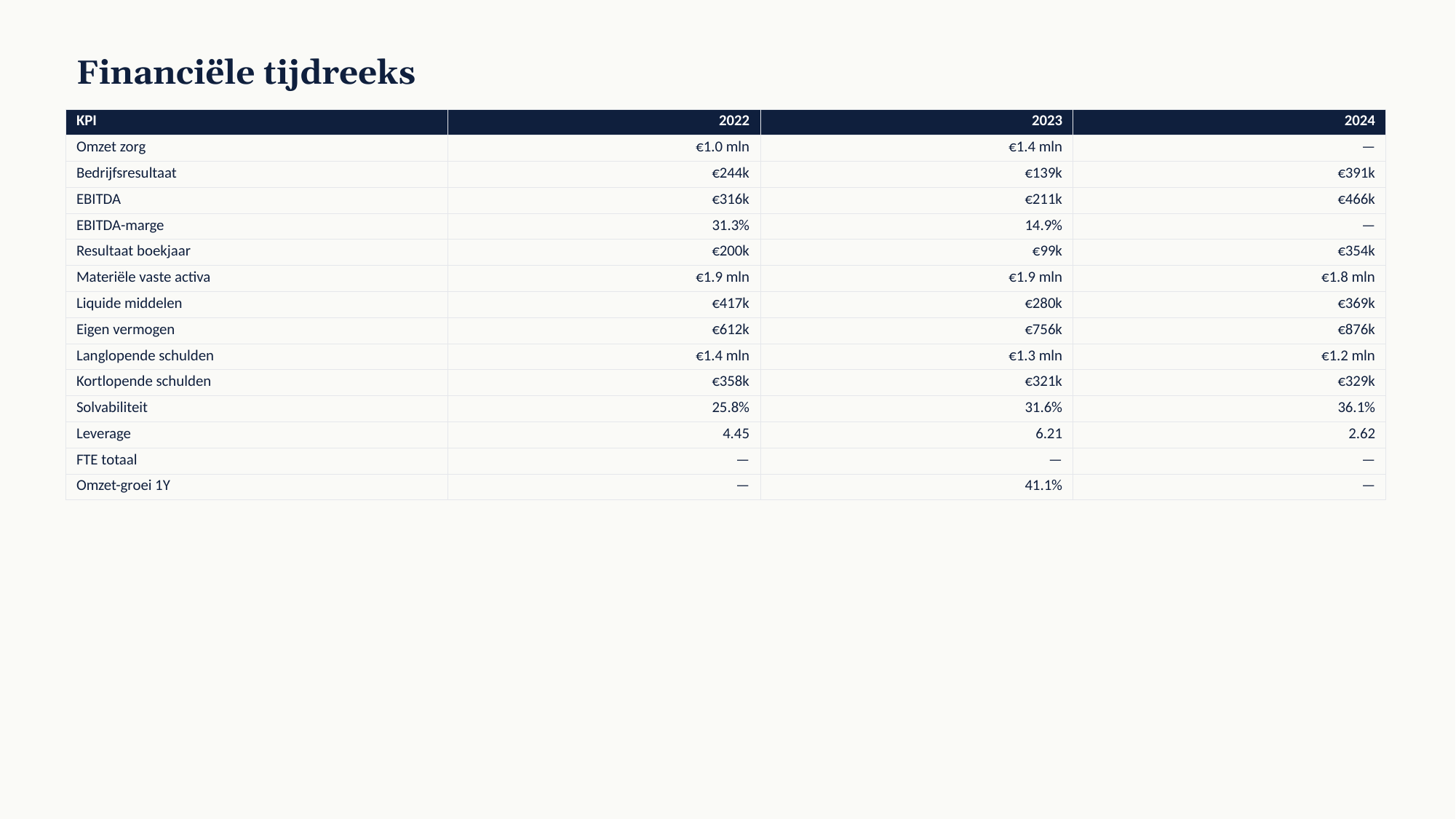

Financiële tijdreeks
| KPI | 2022 | 2023 | 2024 |
| --- | --- | --- | --- |
| Omzet zorg | €1.0 mln | €1.4 mln | — |
| Bedrijfsresultaat | €244k | €139k | €391k |
| EBITDA | €316k | €211k | €466k |
| EBITDA-marge | 31.3% | 14.9% | — |
| Resultaat boekjaar | €200k | €99k | €354k |
| Materiële vaste activa | €1.9 mln | €1.9 mln | €1.8 mln |
| Liquide middelen | €417k | €280k | €369k |
| Eigen vermogen | €612k | €756k | €876k |
| Langlopende schulden | €1.4 mln | €1.3 mln | €1.2 mln |
| Kortlopende schulden | €358k | €321k | €329k |
| Solvabiliteit | 25.8% | 31.6% | 36.1% |
| Leverage | 4.45 | 6.21 | 2.62 |
| FTE totaal | — | — | — |
| Omzet-groei 1Y | — | 41.1% | — |